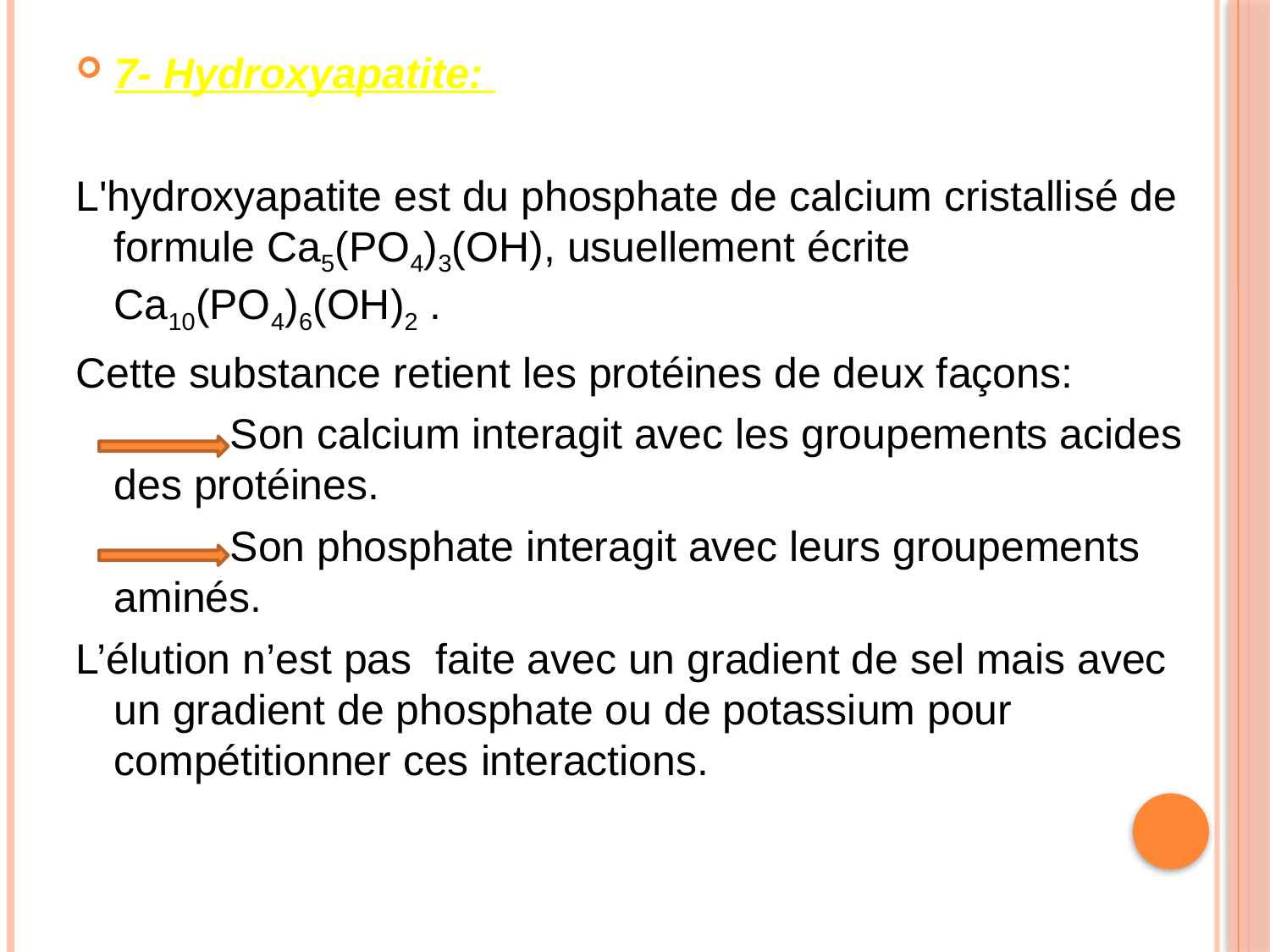

#
7- Hydroxyapatite:

L'hydroxyapatite est du phosphate de calcium cristallisé de formule Ca5(PO4)3(OH), usuellement écrite Ca10(PO4)6(OH)2 .
Cette substance retient les protéines de deux façons:
             Son calcium interagit avec les groupements acides des protéines.
             Son phosphate interagit avec leurs groupements aminés.
L’élution n’est pas  faite avec un gradient de sel mais avec un gradient de phosphate ou de potassium pour compétitionner ces interactions.